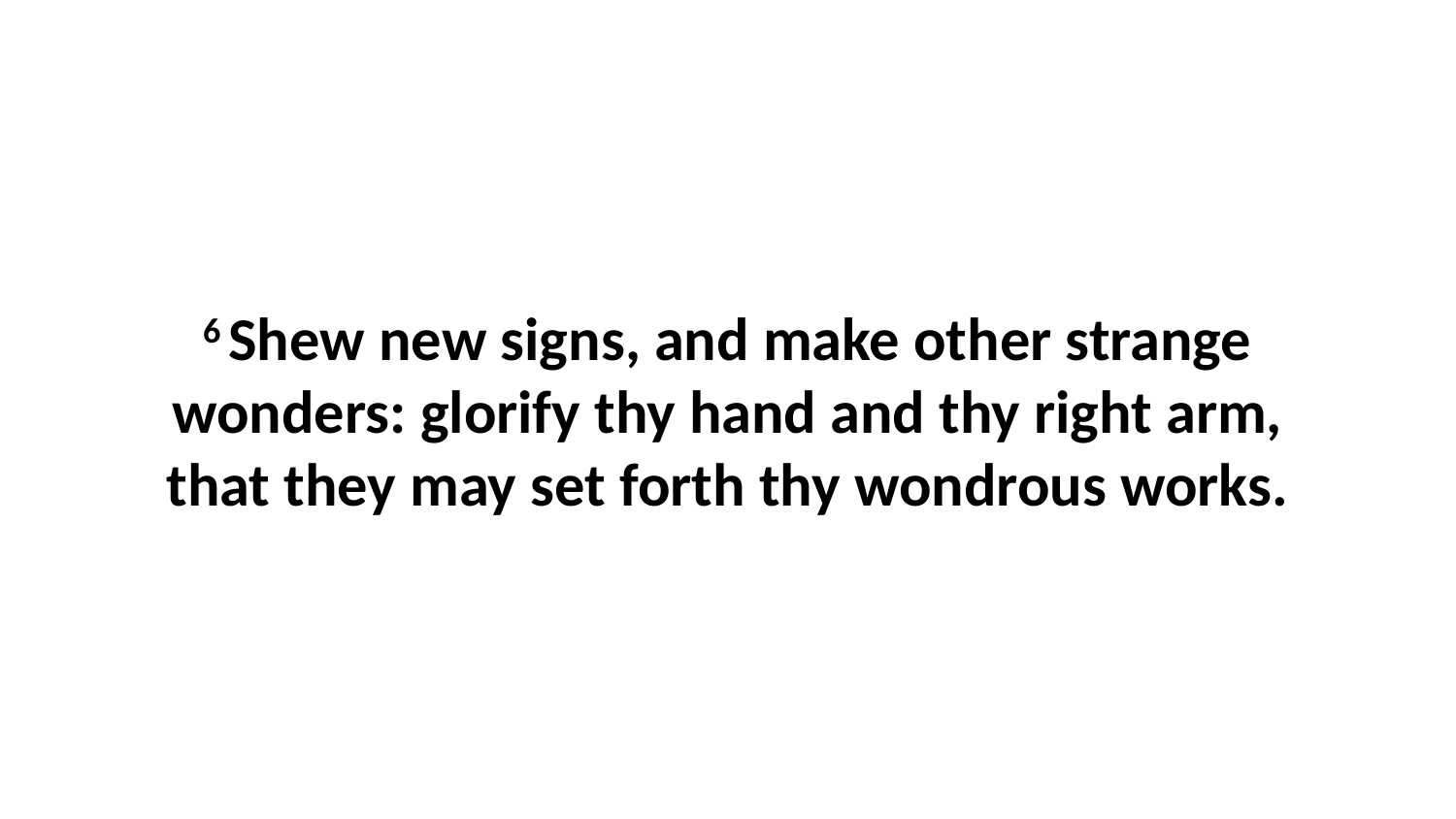

6 Shew new signs, and make other strange wonders: glorify thy hand and thy right arm, that they may set forth thy wondrous works.